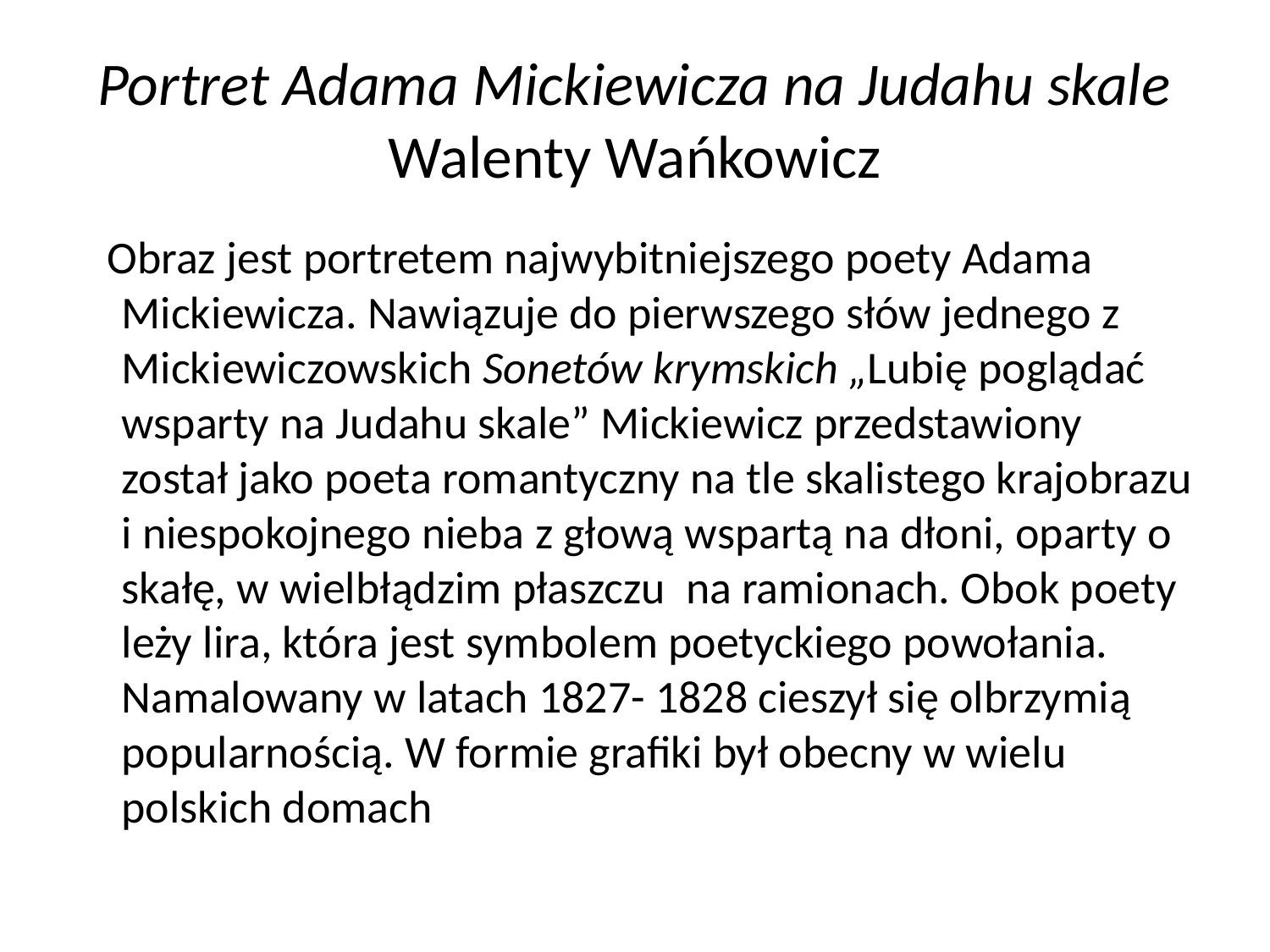

# Portret Adama Mickiewicza na Judahu skale Walenty Wańkowicz
   Obraz jest portretem najwybitniejszego poety Adama Mickiewicza. Nawiązuje do pierwszego słów jednego z Mickiewiczowskich Sonetów krymskich „Lubię poglądać wsparty na Judahu skale” Mickiewicz przedstawiony został jako poeta romantyczny na tle skalistego krajobrazu i niespokojnego nieba z głową wspartą na dłoni, oparty o skałę, w wielbłądzim płaszczu  na ramionach. Obok poety leży lira, która jest symbolem poetyckiego powołania. Namalowany w latach 1827- 1828 cieszył się olbrzymią popularnością. W formie grafiki był obecny w wielu polskich domach